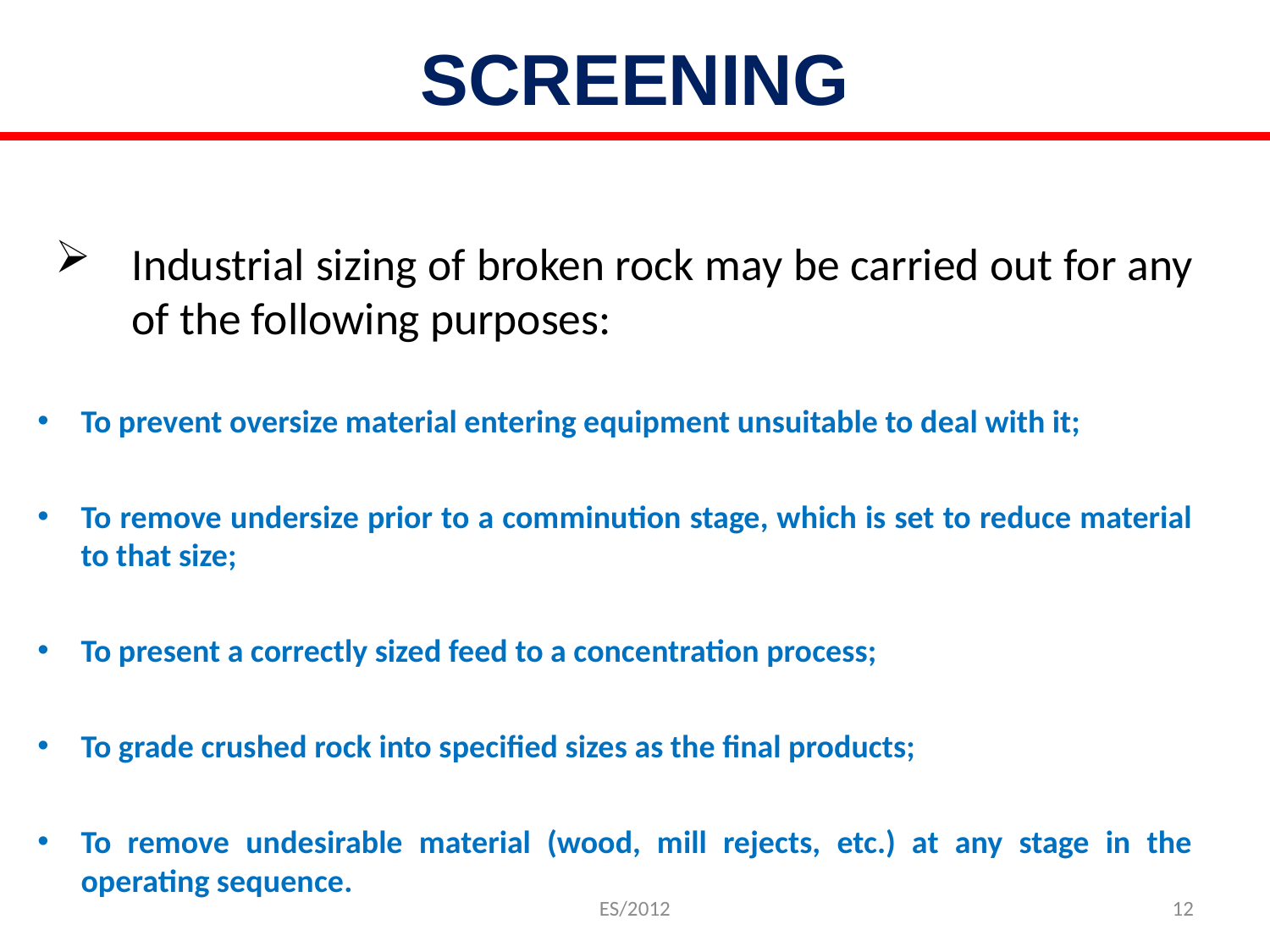

# SCREENING

Industrial sizing of broken rock may be carried out for any of the following purposes:

To prevent oversize material entering equipment unsuitable to deal with it;

To remove undersize prior to a comminution stage, which is set to reduce material to that size;

To present a correctly sized feed to a concentration process;

To grade crushed rock into specified sizes as the final products;

To remove undesirable material (wood, mill rejects, etc.) at any stage in the operating sequence.

ES/2012
12